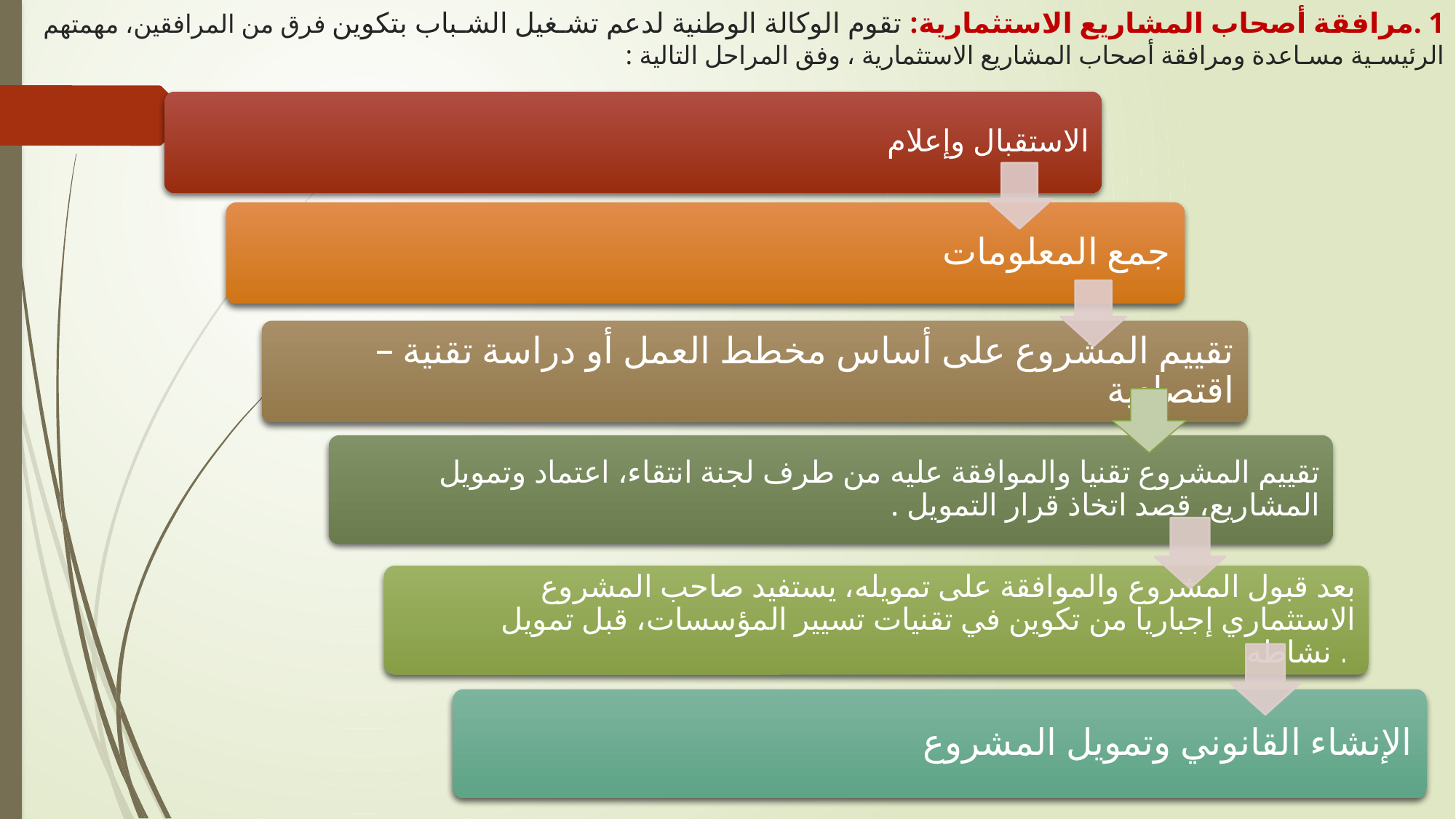

# 1 .مرافقة أصحاب المشاريع الاستثمارية: تقوم الوكالة الوطنية لدعم تشـغيل الشـباب بتكوين فرق من المرافقين، مهمتهم الرئيسـية مسـاعدة ومرافقة أصحاب المشاريع الاستثمارية ، وفق المراحل التالية :
الاستقبال وإعلام
جمع المعلومات
تقييم المشروع على أساس مخطط العمل أو دراسة تقنية – اقتصادية

تقييم المشروع تقنيا والموافقة عليه من طرف لجنة انتقاء، اعتماد وتمويل المشاريع، قصد اتخاذ قرار التمويل .
بعد قبول المشروع والموافقة على تمويله، يستفيد صاحب المشروع الاستثماري إجباريا من تكوين في تقنيات تسيير المؤسسات، قبل تمويل نشاطه .
الإنشاء القانوني وتمويل المشروع